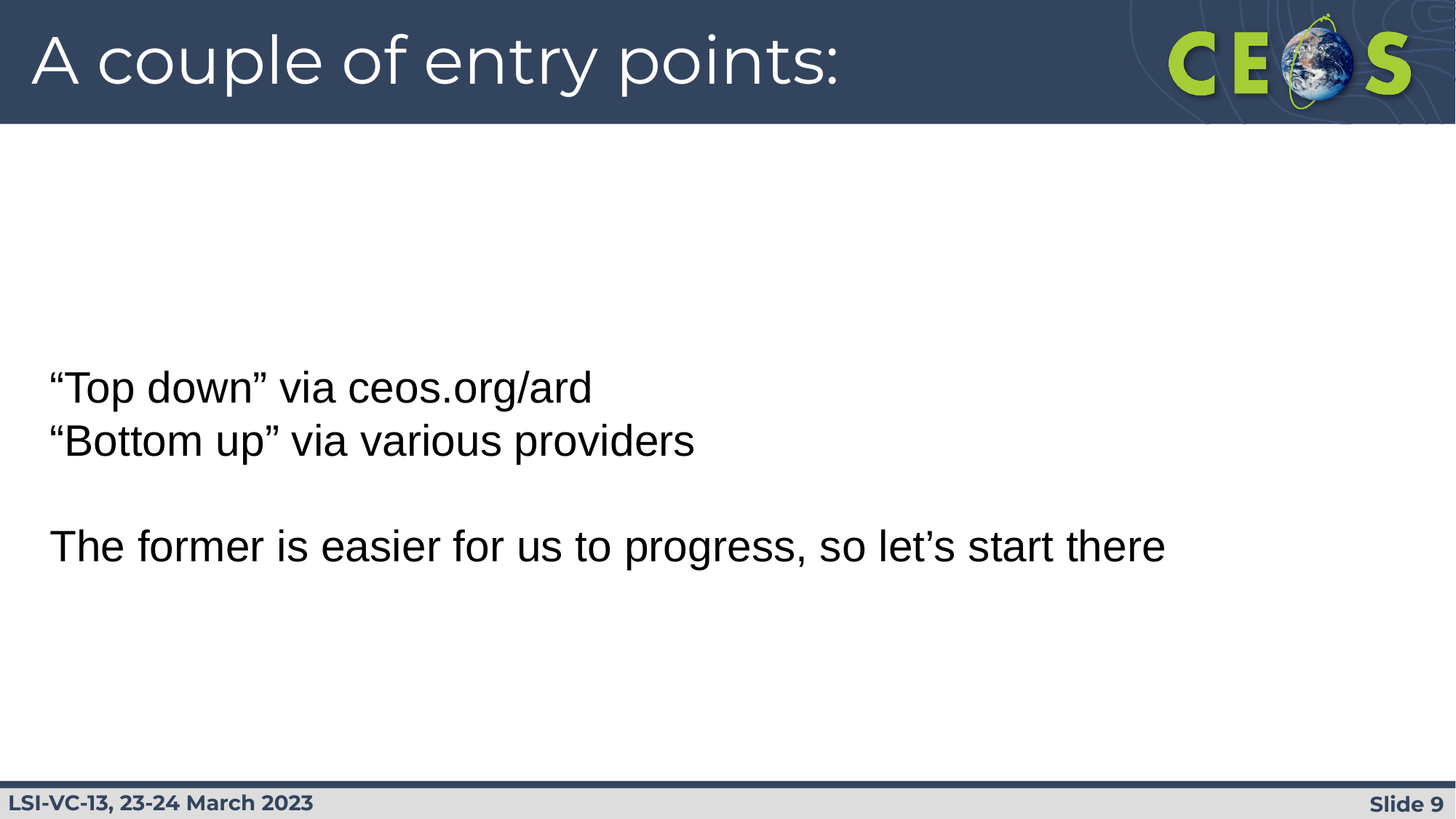

# A couple of entry points:
“Top down” via ceos.org/ard
“Bottom up” via various providers

The former is easier for us to progress, so let’s start there